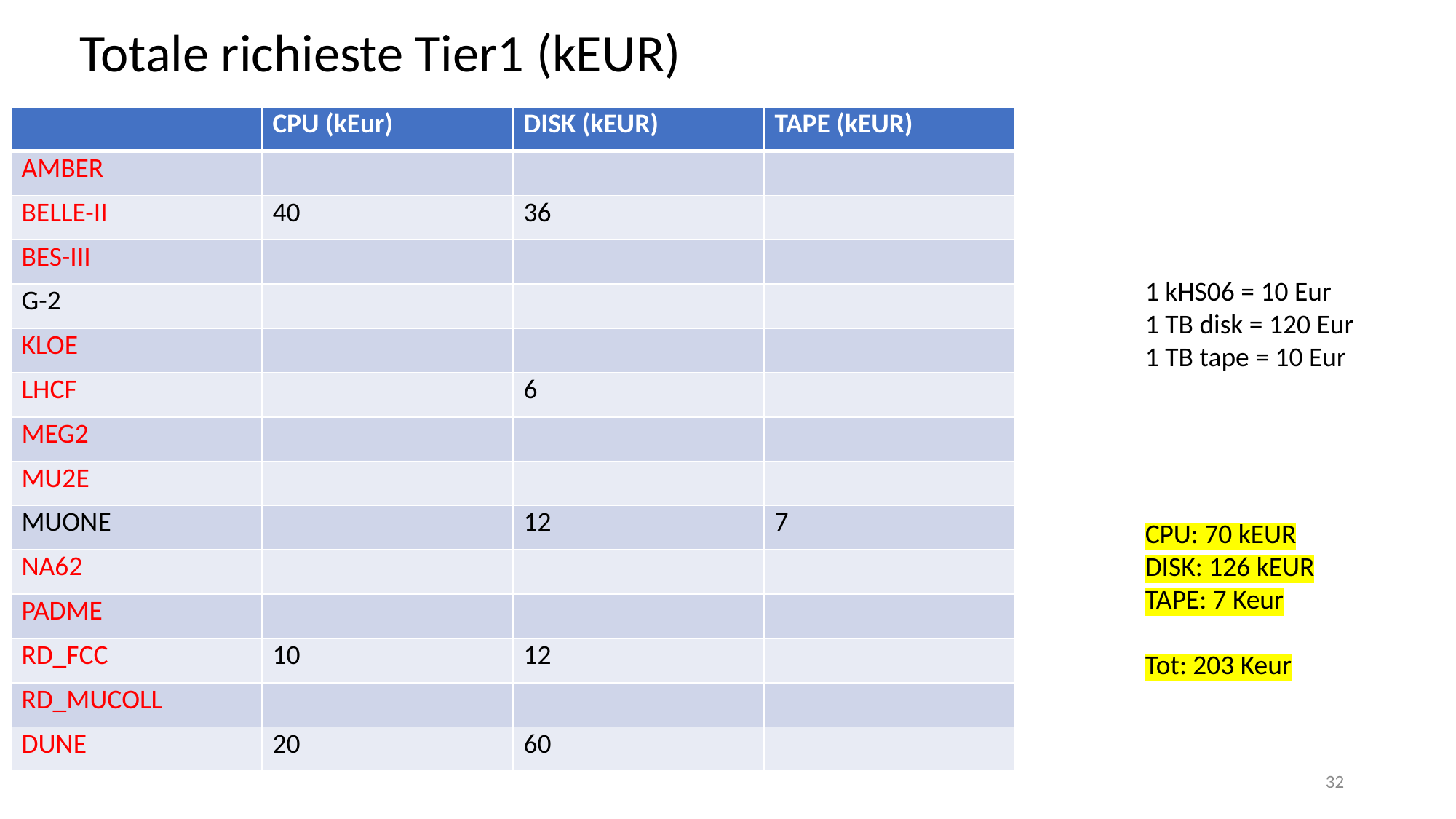

# Totale richieste Tier1 (kEUR)
|  | CPU (kEur) | DISK (kEUR) | TAPE (kEUR) |
| --- | --- | --- | --- |
| AMBER |  |  |  |
| BELLE-II | 40 | 36 |  |
| BES-III |  |  |  |
| G-2 |  |  |  |
| KLOE |  |  |  |
| LHCF |  | 6 |  |
| MEG2 |  |  |  |
| MU2E |  |  |  |
| MUONE |  | 12 | 7 |
| NA62 |  |  |  |
| PADME |  |  |  |
| RD\_FCC | 10 | 12 |  |
| RD\_MUCOLL |  |  |  |
| DUNE | 20 | 60 |  |
1 kHS06 = 10 Eur
1 TB disk = 120 Eur
1 TB tape = 10 Eur
CPU: 70 kEUR
DISK: 126 kEUR
TAPE: 7 Keur

Tot: 203 Keur
32